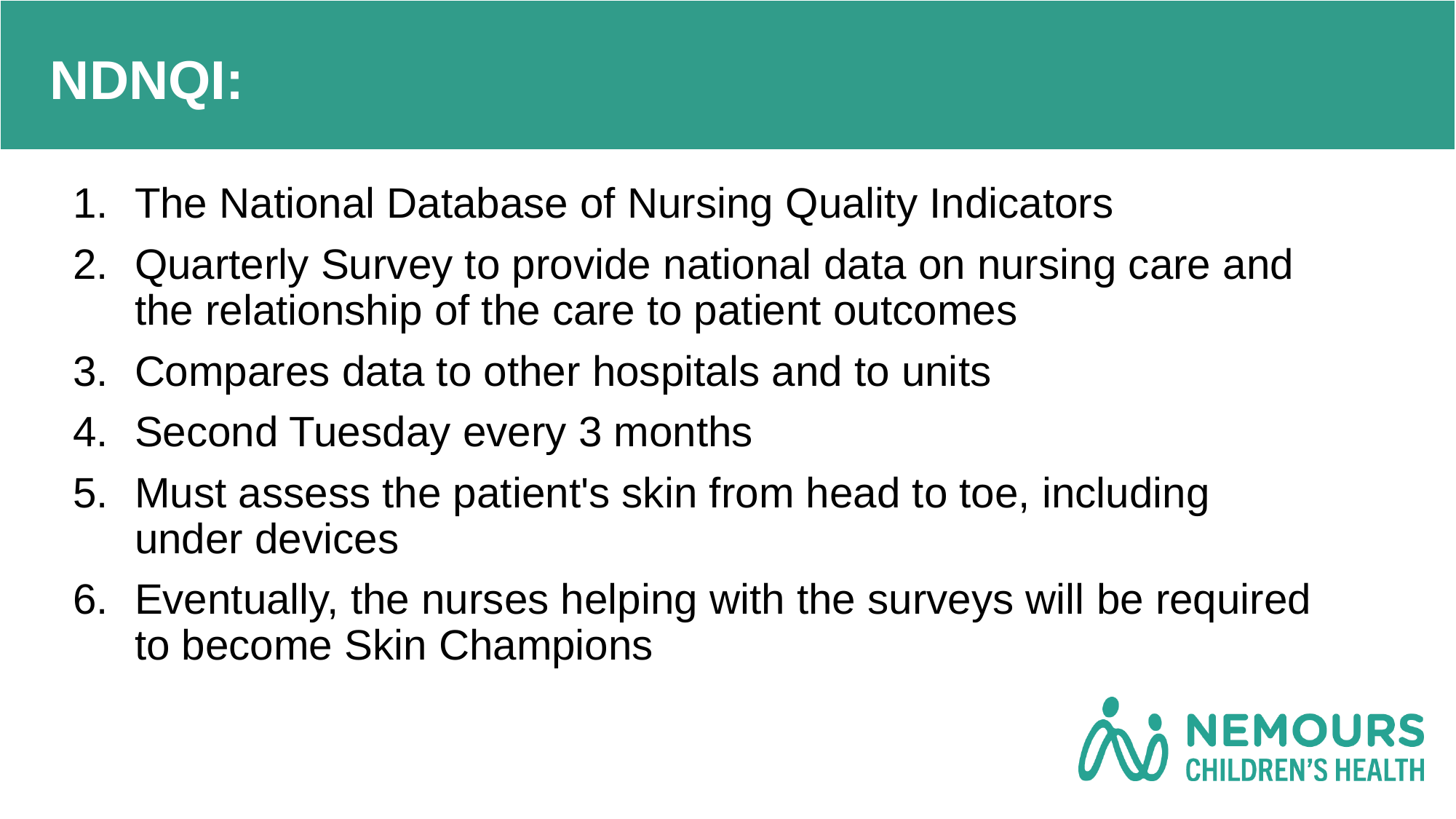

# NDNQI:
The National Database of Nursing Quality Indicators
Quarterly Survey to provide national data on nursing care and the relationship of the care to patient outcomes
Compares data to other hospitals and to units
Second Tuesday every 3 months
Must assess the patient's skin from head to toe, including under devices
Eventually, the nurses helping with the surveys will be required to become Skin Champions